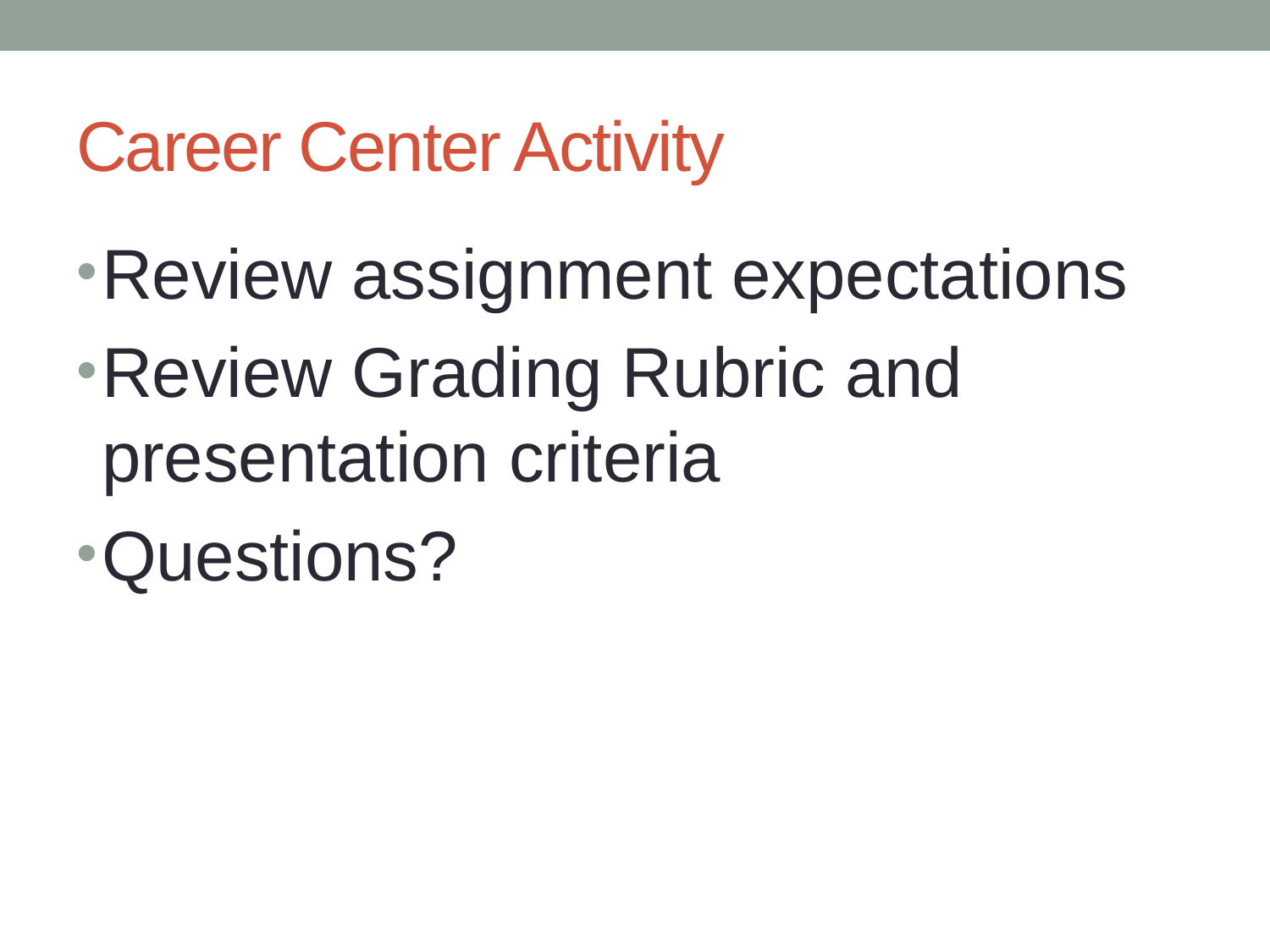

# Career Center Activity
Review assignment expectations
Review Grading Rubric and presentation criteria
Questions?